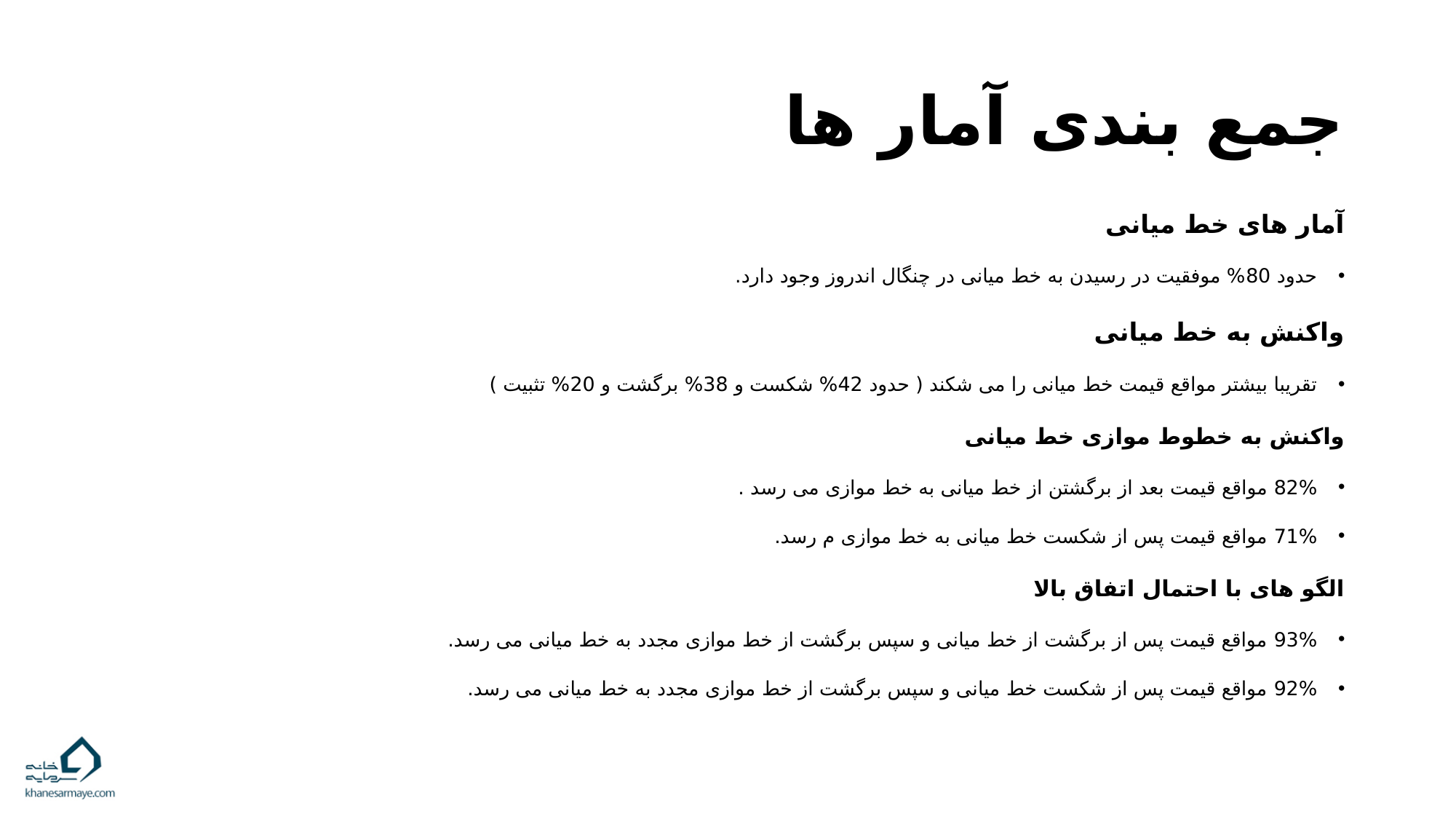

# جمع بندی آمار ها
آمار های خط میانی
حدود 80% موفقیت در رسیدن به خط میانی در چنگال اندروز وجود دارد.
واکنش به خط میانی
تقریبا بیشتر مواقع قیمت خط میانی را می شکند ( حدود 42% شکست و 38% برگشت و 20% تثبیت )
واکنش به خطوط موازی خط میانی
82% مواقع قیمت بعد از برگشتن از خط میانی به خط موازی می رسد .
71% مواقع قیمت پس از شکست خط میانی به خط موازی م رسد.
الگو های با احتمال اتفاق بالا
93% مواقع قیمت پس از برگشت از خط میانی و سپس برگشت از خط موازی مجدد به خط میانی می رسد.
92% مواقع قیمت پس از شکست خط میانی و سپس برگشت از خط موازی مجدد به خط میانی می رسد.